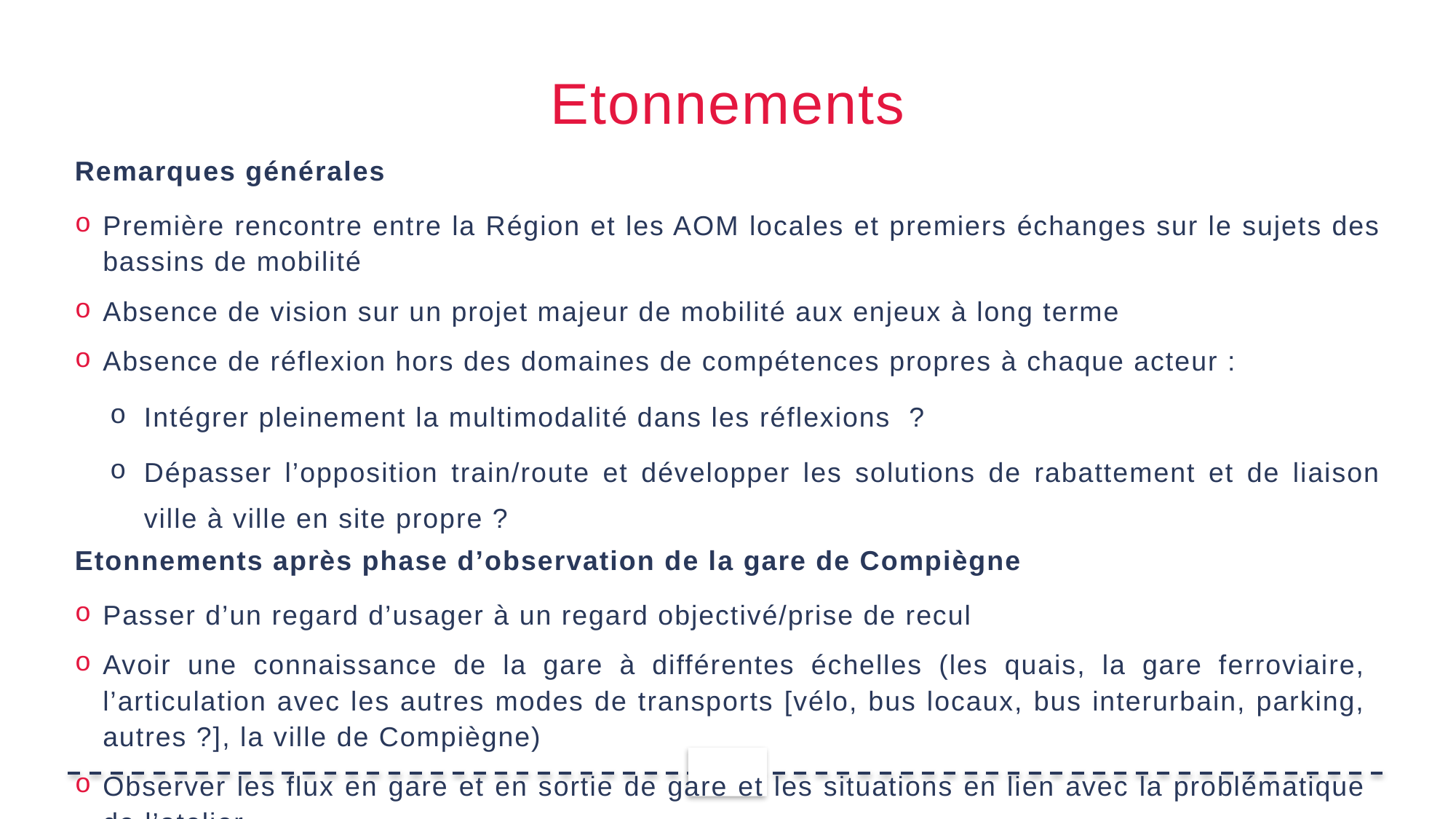

# Etonnements
Remarques générales
Première rencontre entre la Région et les AOM locales et premiers échanges sur le sujets des bassins de mobilité
Absence de vision sur un projet majeur de mobilité aux enjeux à long terme
Absence de réflexion hors des domaines de compétences propres à chaque acteur :
Intégrer pleinement la multimodalité dans les réflexions  ?
Dépasser l’opposition train/route et développer les solutions de rabattement et de liaison ville à ville en site propre ?

Etonnements après phase d’observation de la gare de Compiègne
Passer d’un regard d’usager à un regard objectivé/prise de recul
Avoir une connaissance de la gare à différentes échelles (les quais, la gare ferroviaire, l’articulation avec les autres modes de transports [vélo, bus locaux, bus interurbain, parking, autres ?], la ville de Compiègne)
Observer les flux en gare et en sortie de gare et les situations en lien avec la problématique de l’atelier